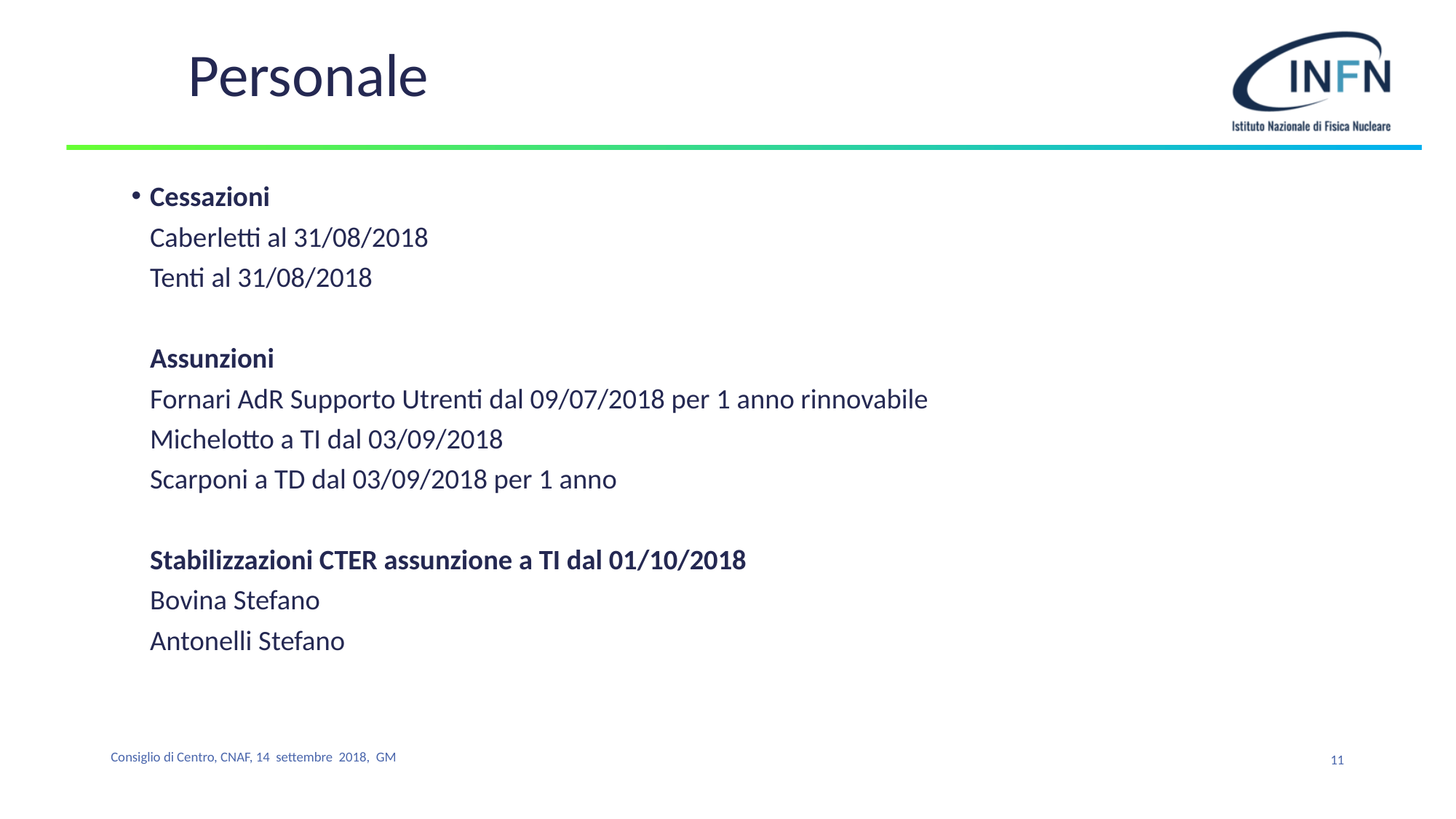

# Personale
Cessazioni
Caberletti al 31/08/2018
Tenti al 31/08/2018
Assunzioni
Fornari AdR Supporto Utrenti dal 09/07/2018 per 1 anno rinnovabile
Michelotto a TI dal 03/09/2018
Scarponi a TD dal 03/09/2018 per 1 anno
Stabilizzazioni CTER assunzione a TI dal 01/10/2018
Bovina Stefano
Antonelli Stefano
11